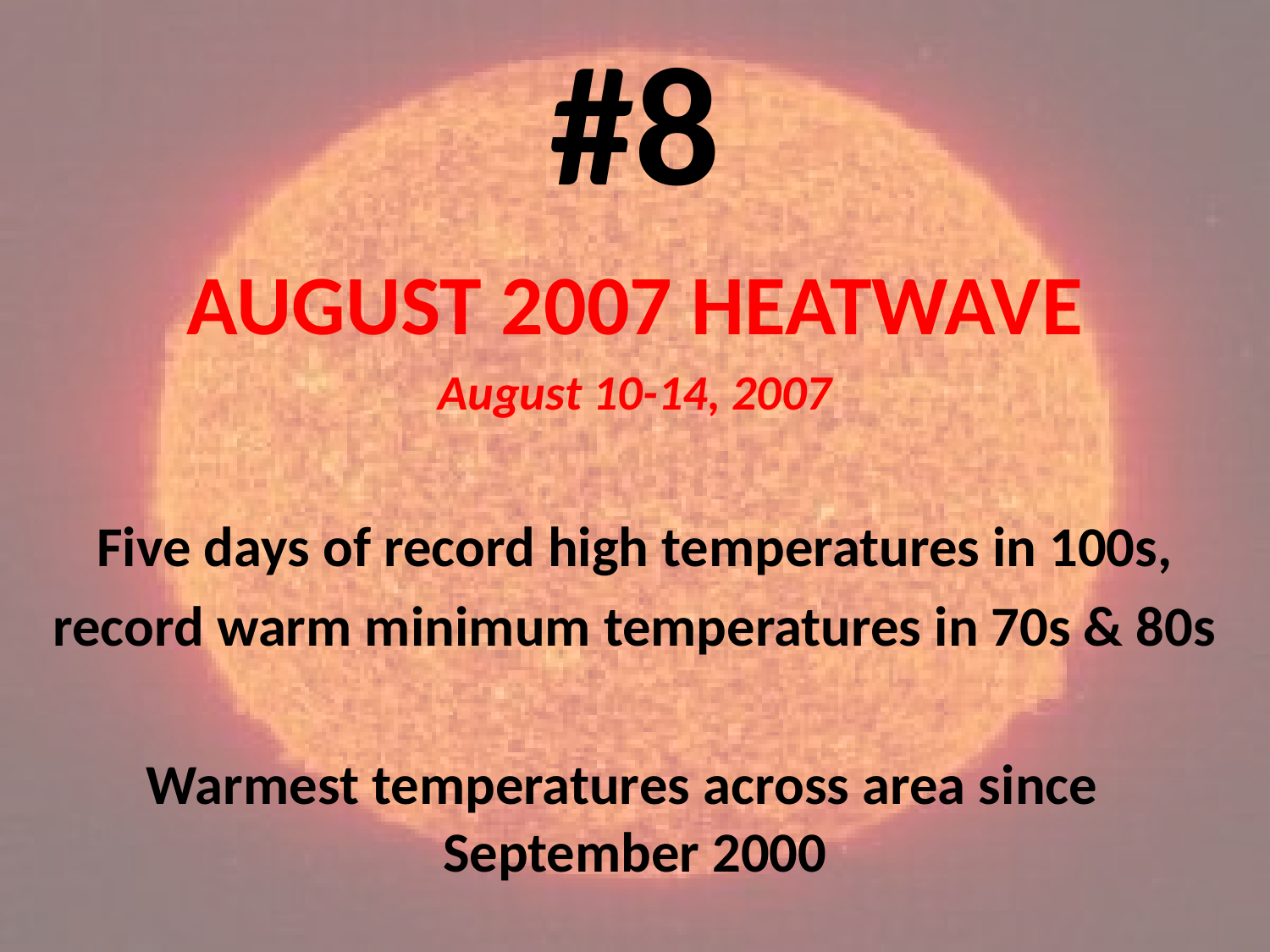

#8
AUGUST 2007 HEATWAVE
August 10-14, 2007

Five days of record high temperatures in 100s,
record warm minimum temperatures in 70s & 80s

Warmest temperatures across area since   September 2000